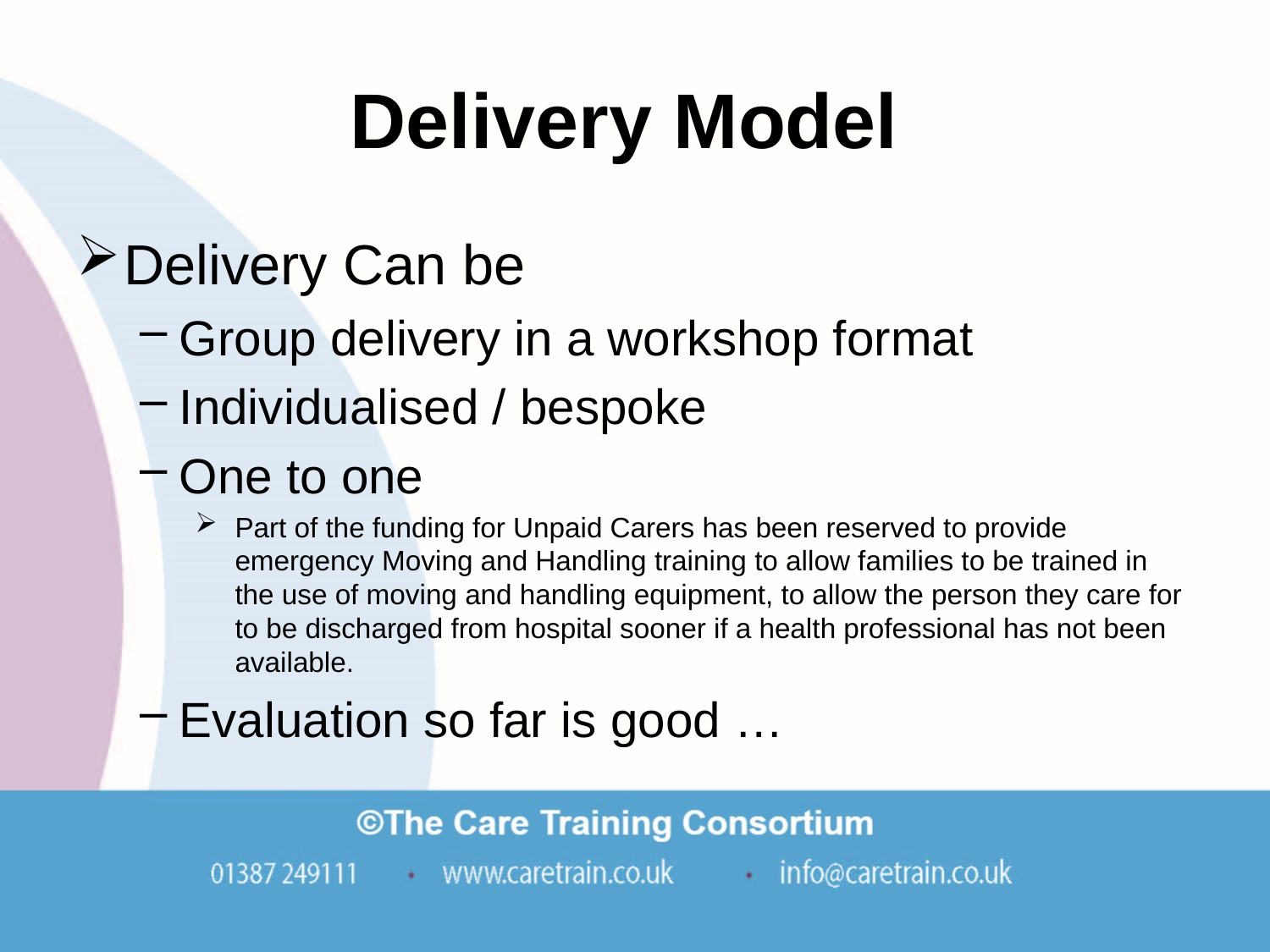

# Delivery Model
Delivery Can be
Group delivery in a workshop format
Individualised / bespoke
One to one
Part of the funding for Unpaid Carers has been reserved to provide emergency Moving and Handling training to allow families to be trained in the use of moving and handling equipment, to allow the person they care for to be discharged from hospital sooner if a health professional has not been available.
Evaluation so far is good …